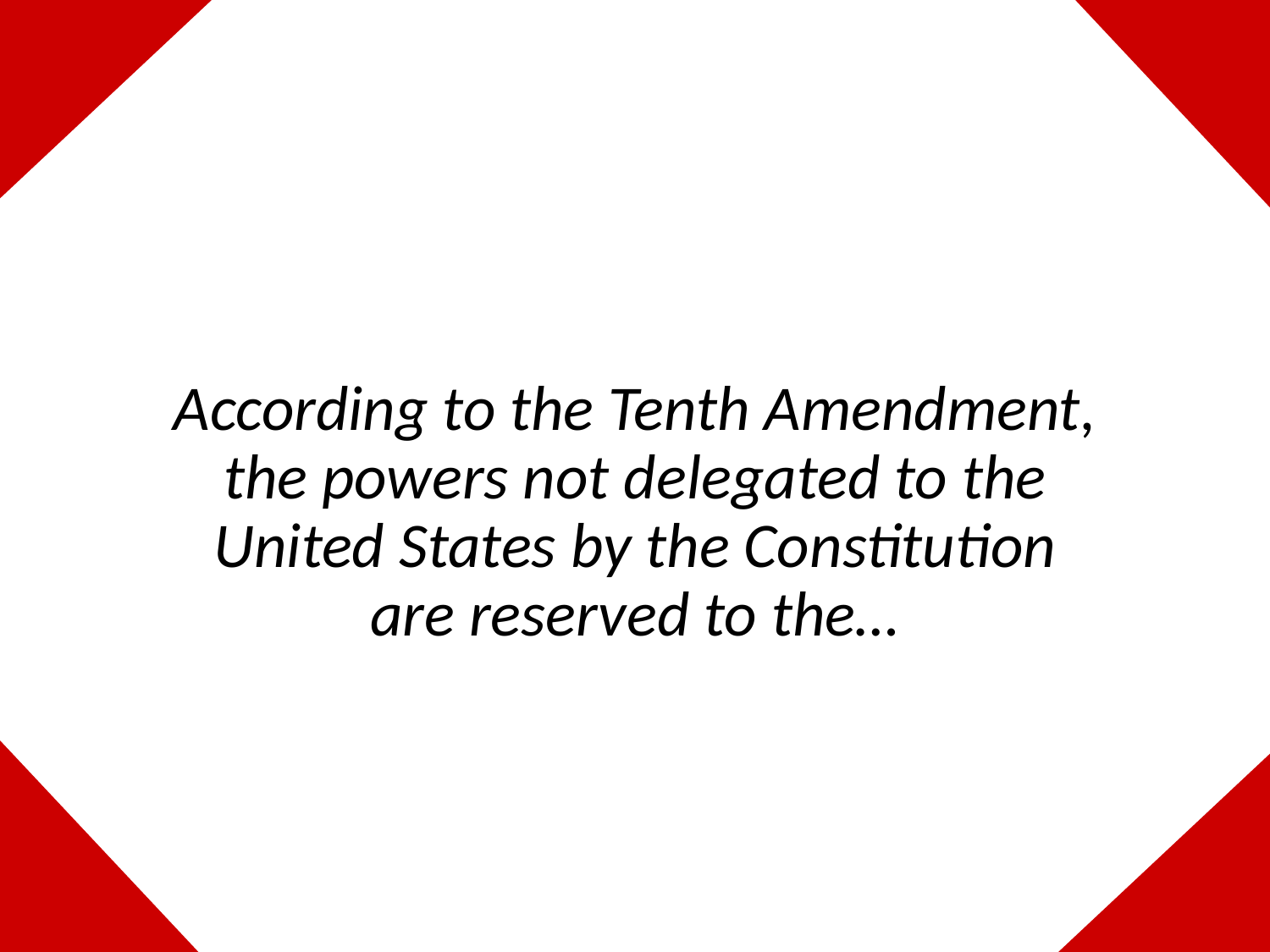

# According to the Tenth Amendment, the powers not delegated to the United States by the Constitution are reserved to the…